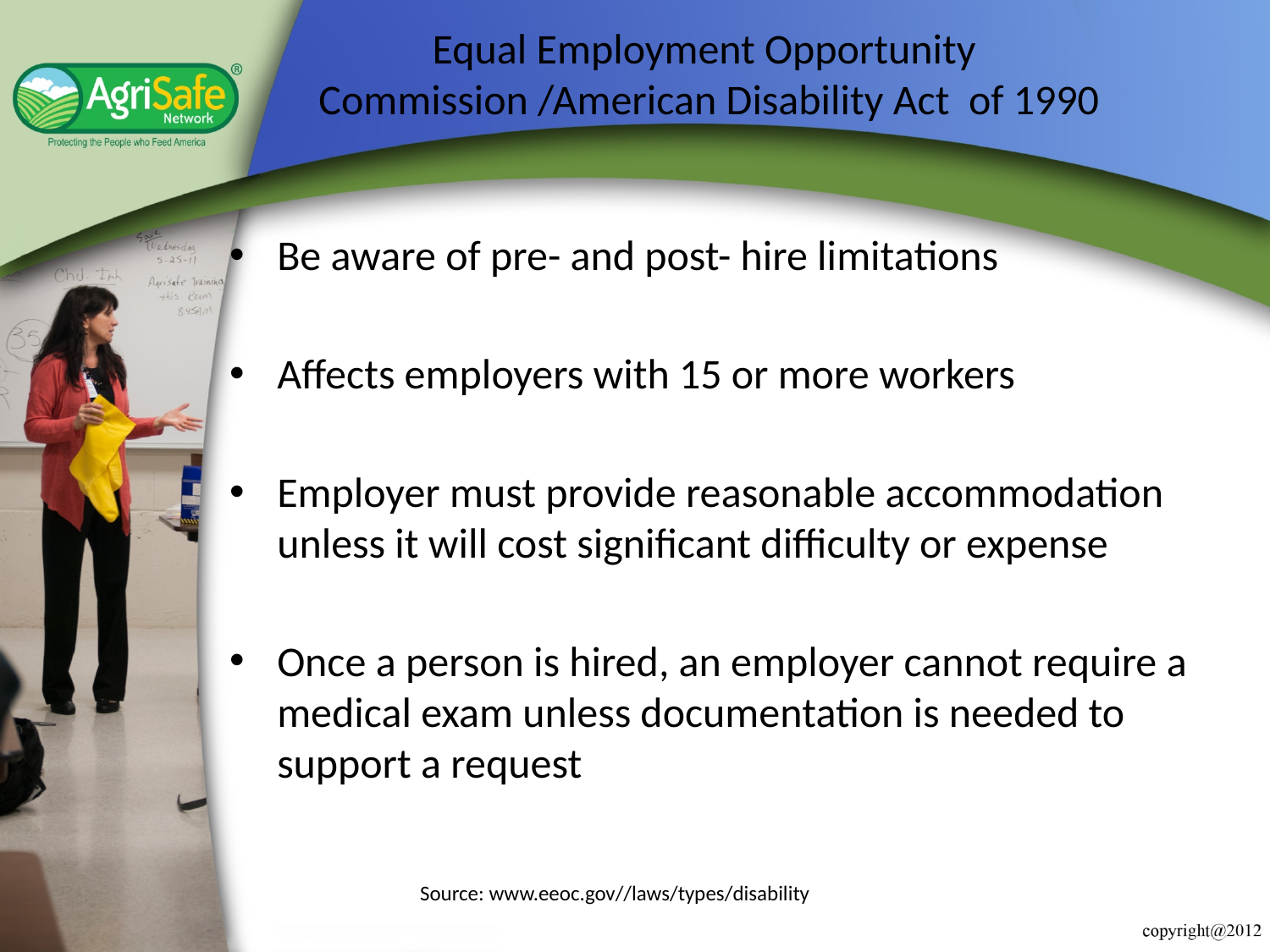

# Equal Employment Opportunity Commission /American Disability Act  of 1990
Be aware of pre- and post- hire limitations

Affects employers with 15 or more workers

Employer must provide reasonable accommodation unless it will cost significant difficulty or expense

Once a person is hired, an employer cannot require a medical exam unless documentation is needed to support a request

Source: www.eeoc.gov//laws/types/disability